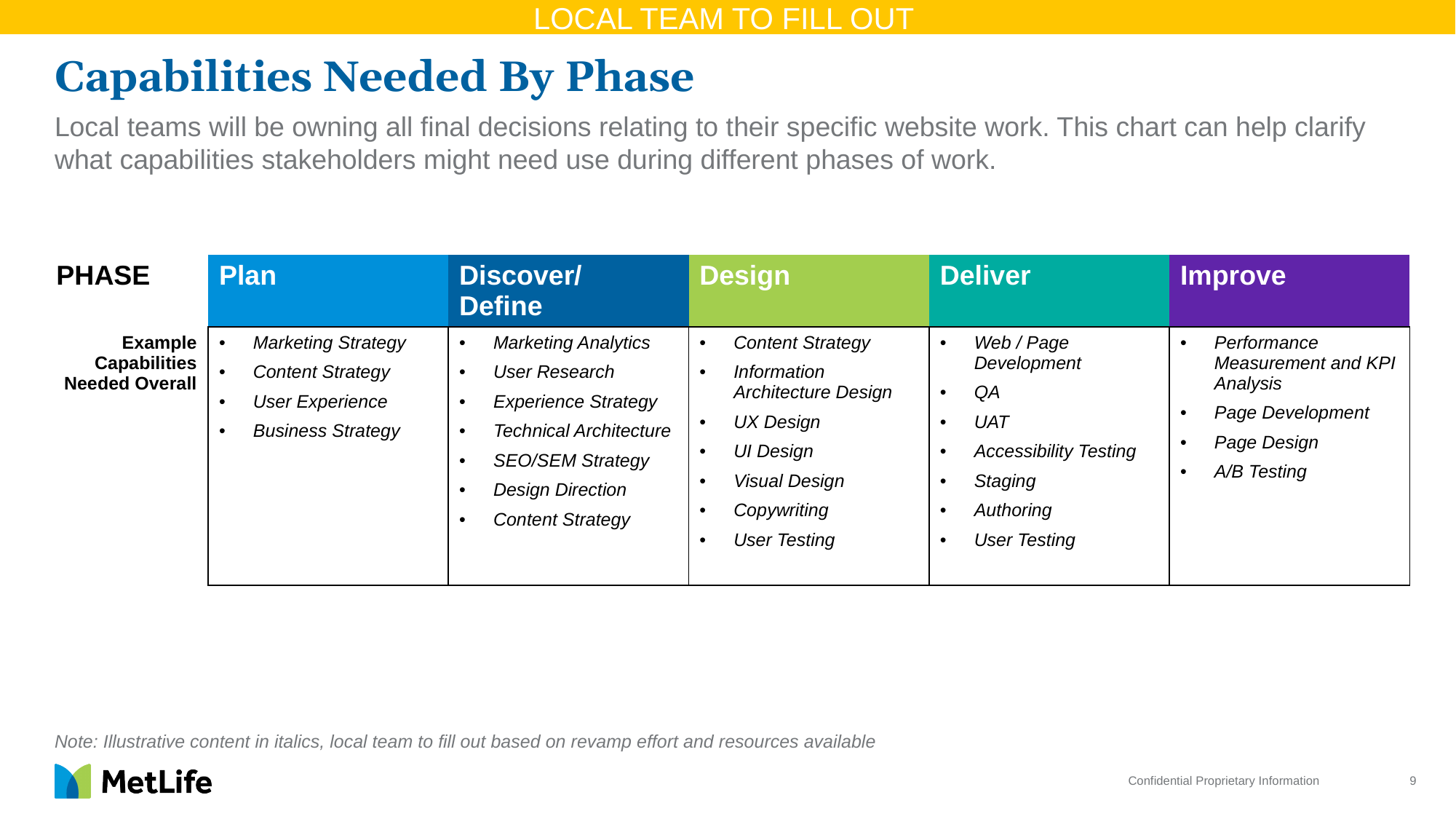

LOCAL TEAM TO FILL OUT
# Capabilities Needed By Phase
Local teams will be owning all final decisions relating to their specific website work. This chart can help clarify what capabilities stakeholders might need use during different phases of work.
| PHASE | Plan | Discover/ Define | Design | Deliver | Improve |
| --- | --- | --- | --- | --- | --- |
| Example Capabilities Needed Overall | Marketing Strategy Content Strategy User Experience Business Strategy | Marketing Analytics User Research  Experience Strategy Technical Architecture SEO/SEM Strategy Design Direction Content Strategy | Content Strategy Information Architecture Design UX Design UI Design Visual Design Copywriting User Testing | Web / Page Development QA UAT Accessibility Testing Staging Authoring User Testing | Performance Measurement and KPI Analysis Page Development Page Design A/B Testing |
Note: Illustrative content in italics, local team to fill out based on revamp effort and resources available